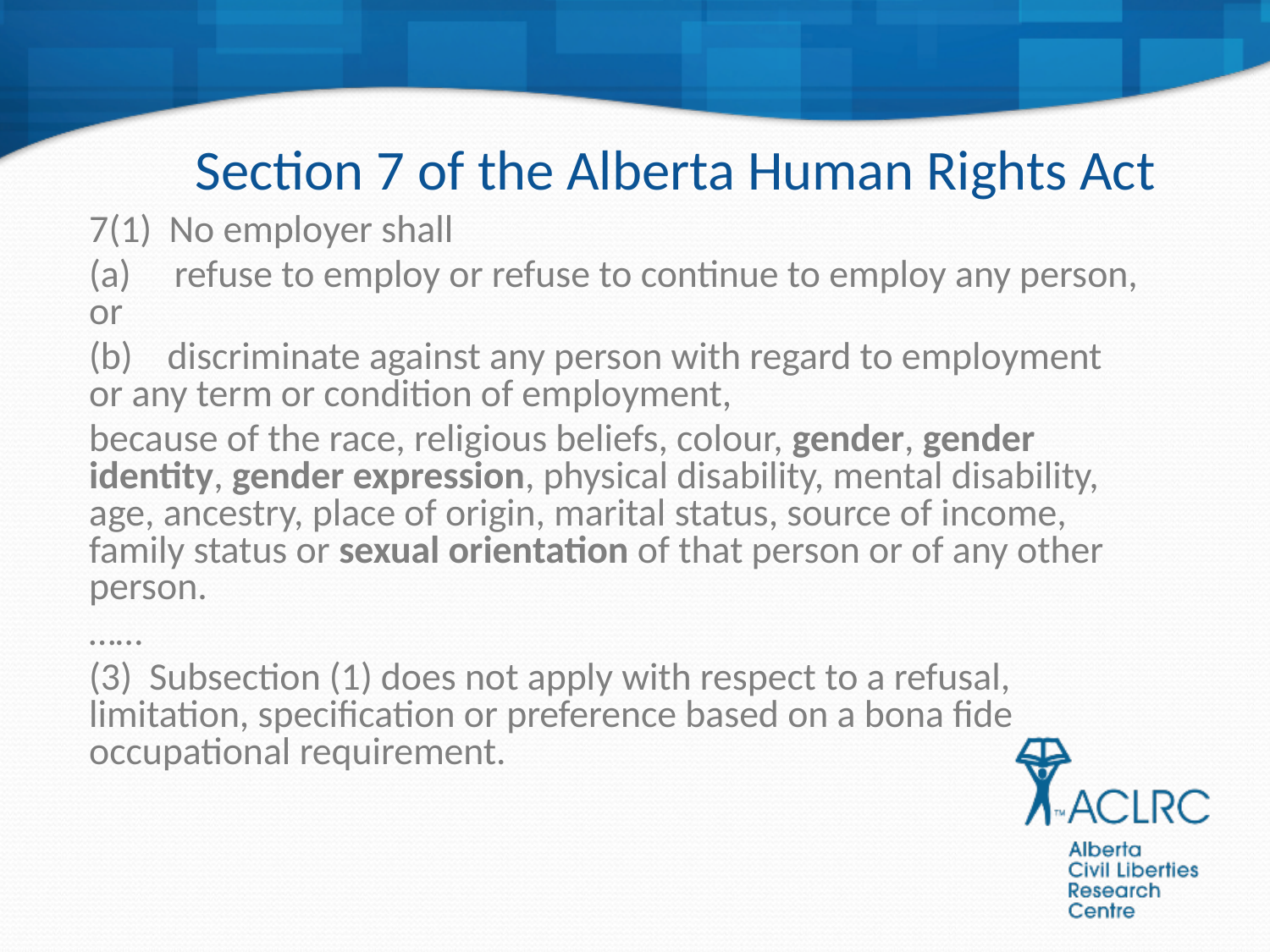

# Section 7 of the Alberta Human Rights Act
7(1)  No employer shall
(a)     refuse to employ or refuse to continue to employ any person, or
(b)    discriminate against any person with regard to employment or any term or condition of employment,
because of the race, religious beliefs, colour, gender, gender identity, gender expression, physical disability, mental disability, age, ancestry, place of origin, marital status, source of income, family status or sexual orientation of that person or of any other person.
……
(3)  Subsection (1) does not apply with respect to a refusal, limitation, specification or preference based on a bona fide occupational requirement.